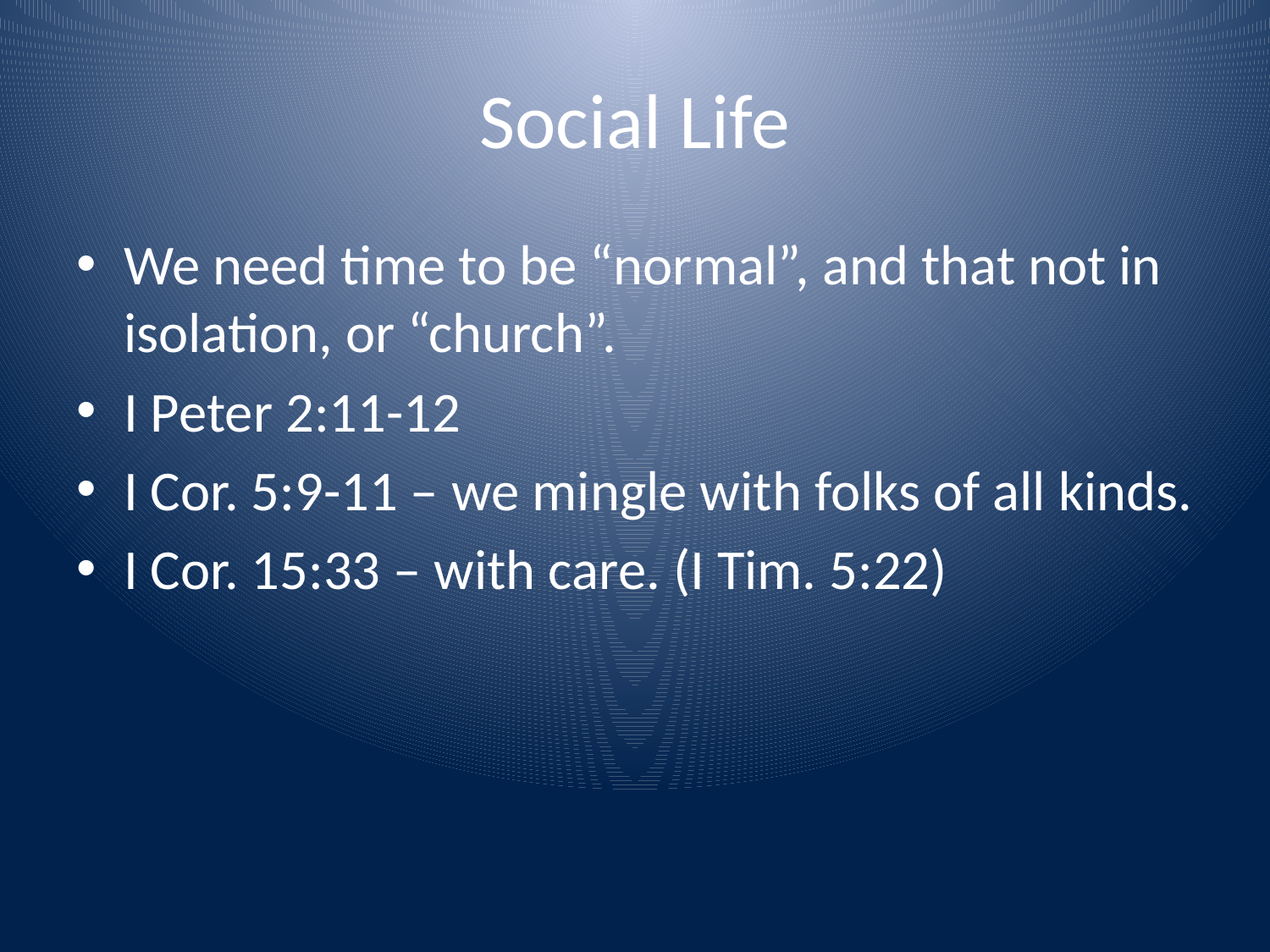

# Social Life
We need time to be “normal”, and that not in isolation, or “church”.
I Peter 2:11-12
I Cor. 5:9-11 – we mingle with folks of all kinds.
I Cor. 15:33 – with care. (I Tim. 5:22)